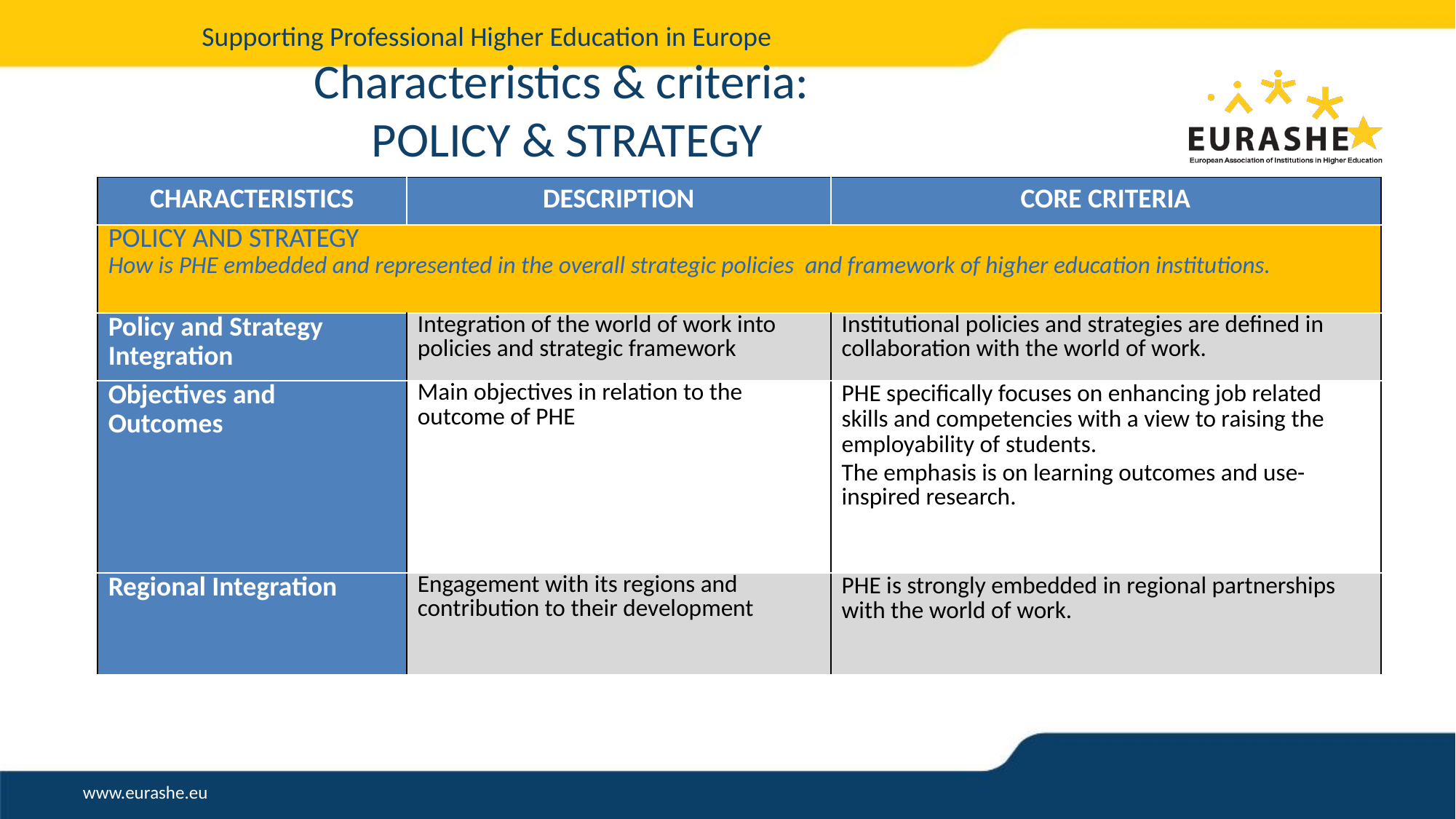

# Characteristics & criteria: POLICY & STRATEGY
| CHARACTERISTICS | DESCRIPTION | CORE CRITERIA |
| --- | --- | --- |
| POLICY AND STRATEGY How is PHE embedded and represented in the overall strategic policies and framework of higher education institutions. |  |  |
| Policy and Strategy Integration | Integration of the world of work into policies and strategic framework | Institutional policies and strategies are defined in collaboration with the world of work. |
| Objectives and Outcomes | Main objectives in relation to the outcome of PHE | PHE specifically focuses on enhancing job related skills and competencies with a view to raising the employability of students. The emphasis is on learning outcomes and use-inspired research. |
| Regional Integration | Engagement with its regions and contribution to their development | PHE is strongly embedded in regional partnerships with the world of work. |